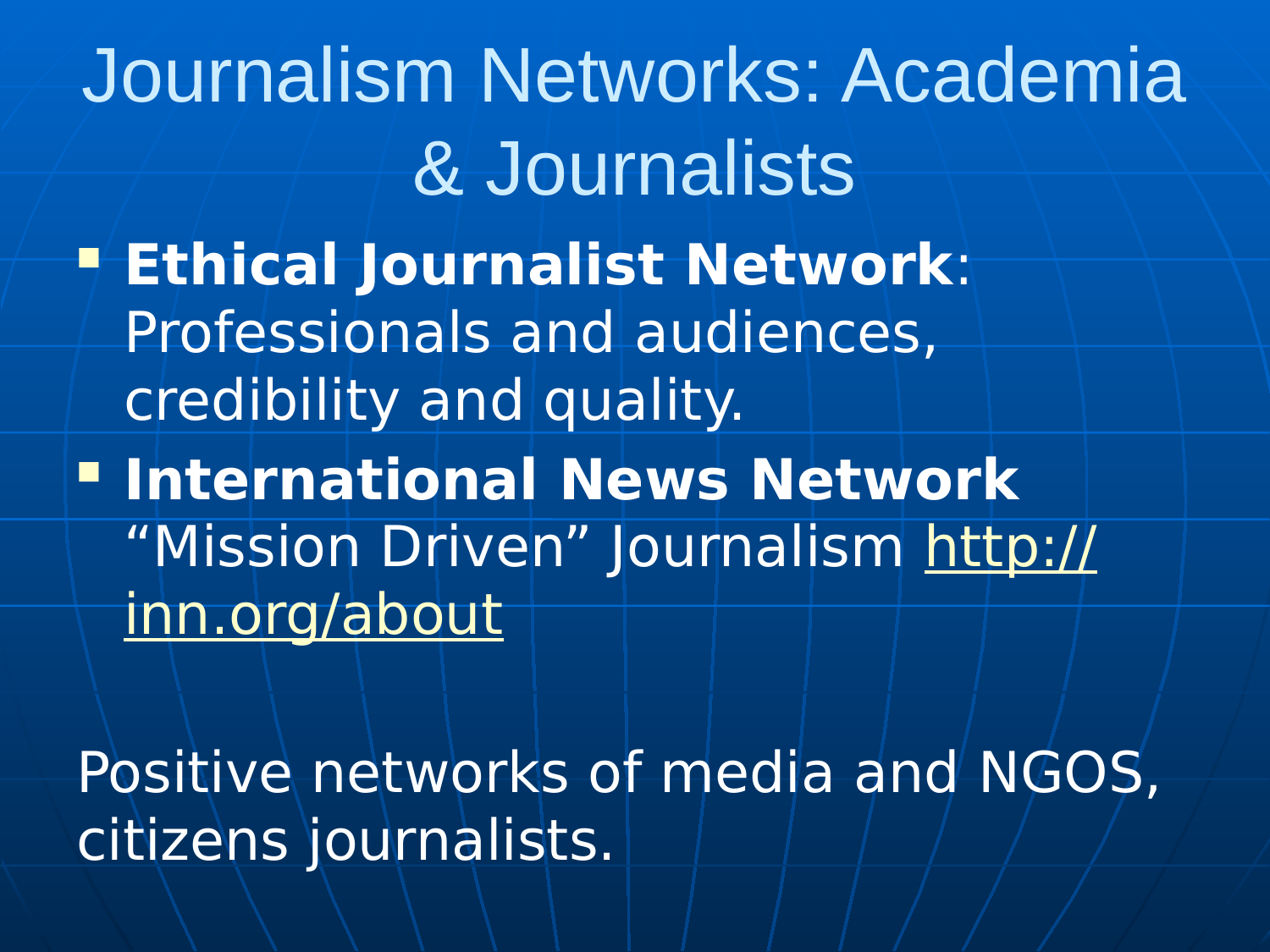

# Journalism Networks: Academia & Journalists
Ethical Journalist Network: Professionals and audiences, credibility and quality.
International News Network “Mission Driven” Journalism http://inn.org/about

Positive networks of media and NGOS, citizens journalists.